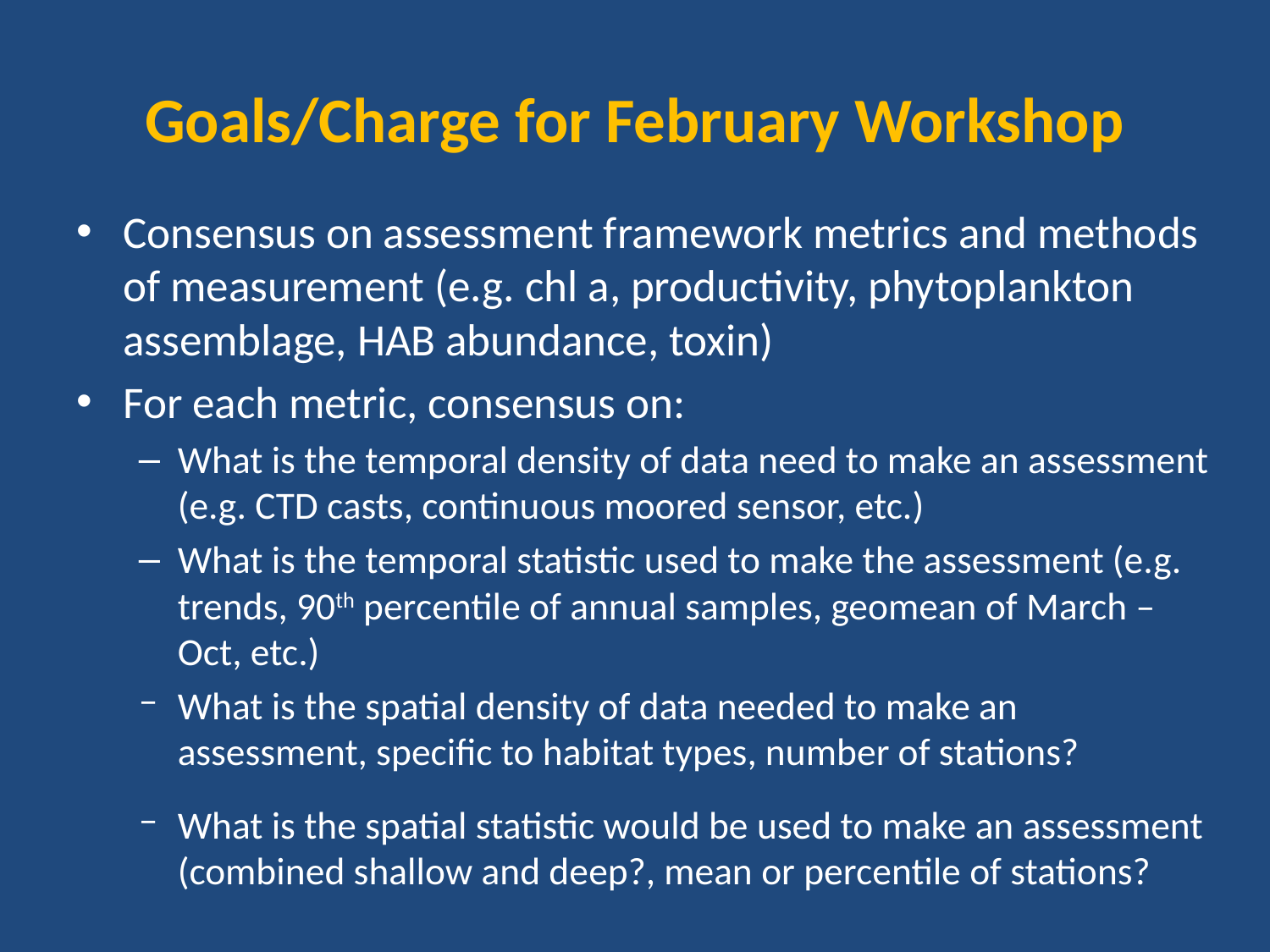

# Goals/Charge for February Workshop
Consensus on assessment framework metrics and methods of measurement (e.g. chl a, productivity, phytoplankton assemblage, HAB abundance, toxin)
For each metric, consensus on:
What is the temporal density of data need to make an assessment (e.g. CTD casts, continuous moored sensor, etc.)
What is the temporal statistic used to make the assessment (e.g. trends, 90th percentile of annual samples, geomean of March – Oct, etc.)
What is the spatial density of data needed to make an assessment, specific to habitat types, number of stations?
What is the spatial statistic would be used to make an assessment (combined shallow and deep?, mean or percentile of stations?